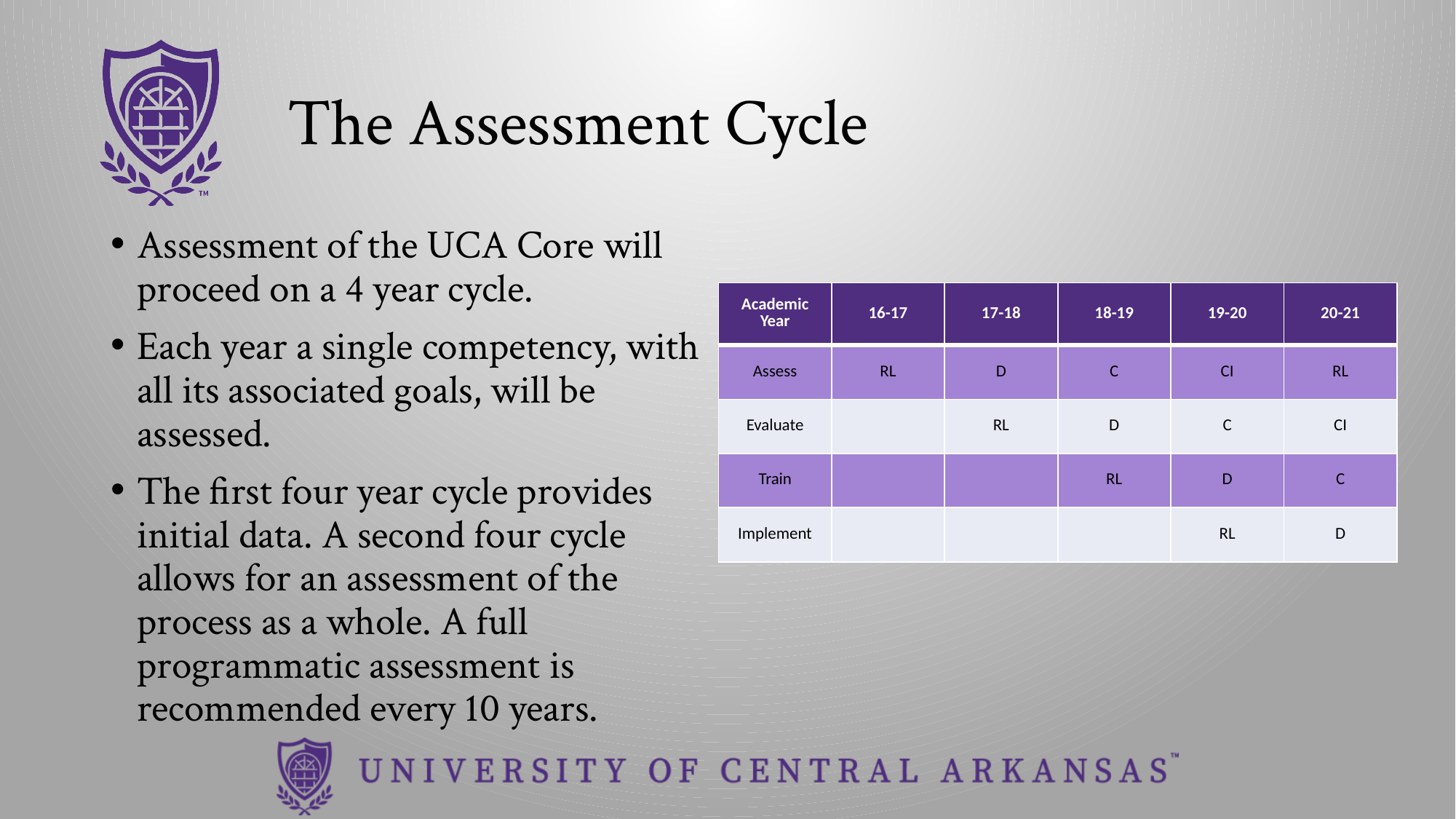

# The Assessment Cycle
Assessment of the UCA Core will proceed on a 4 year cycle.
Each year a single competency, with all its associated goals, will be assessed.
The first four year cycle provides initial data. A second four cycle allows for an assessment of the process as a whole. A full programmatic assessment is recommended every 10 years.
| Academic Year | 16-17 | 17-18 | 18-19 | 19-20 | 20-21 |
| --- | --- | --- | --- | --- | --- |
| Assess | RL | D | C | CI | RL |
| Evaluate |  | RL | D | C | CI |
| Train |  |  | RL | D | C |
| Implement |  |  |  | RL | D |